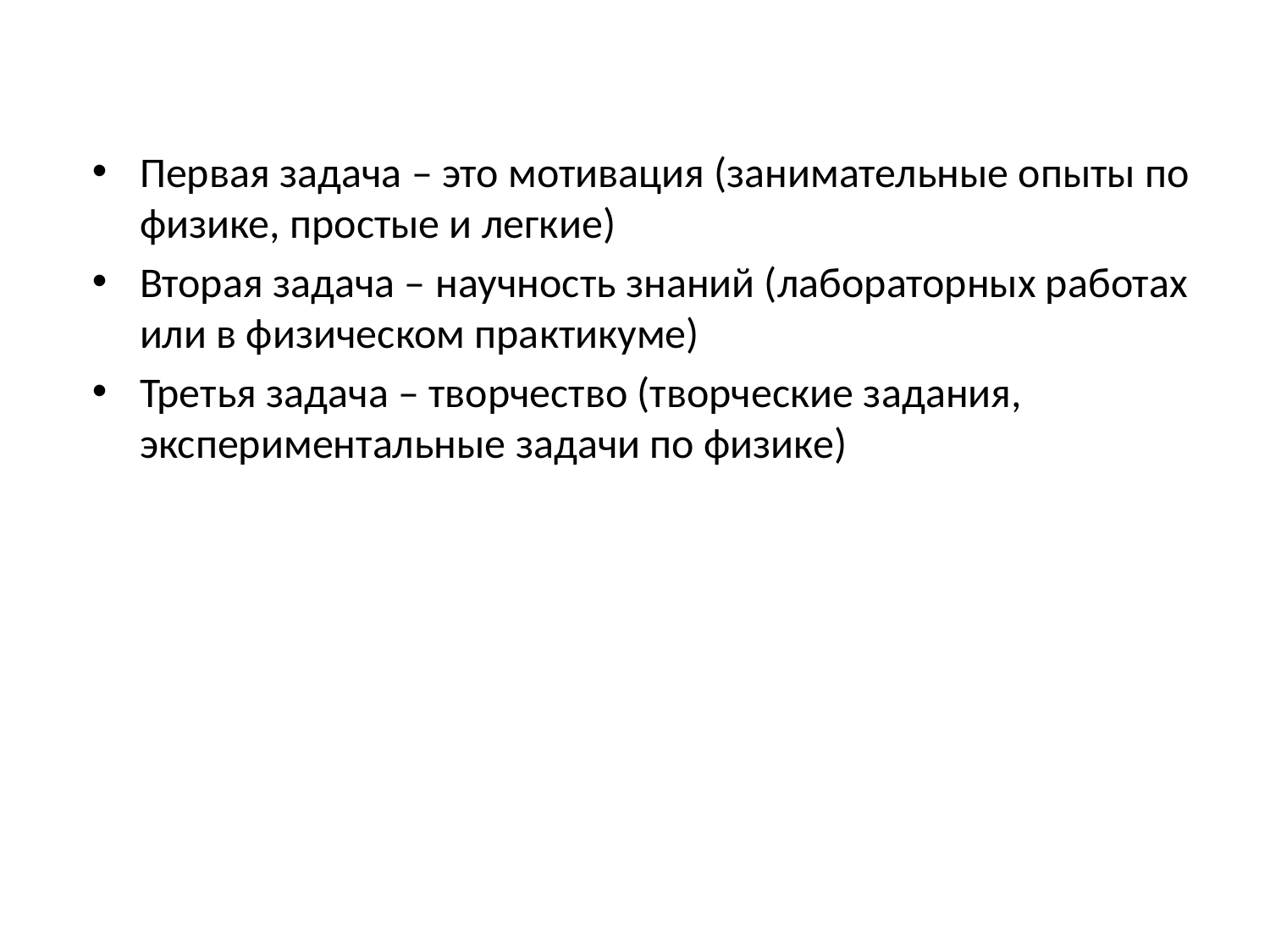

Первая задача – это мотивация (занимательные опыты по физике, простые и легкие)
Вторая задача – научность знаний (лабораторных работах или в физическом практикуме)
Третья задача – творчество (творческие задания, экспериментальные задачи по физике)